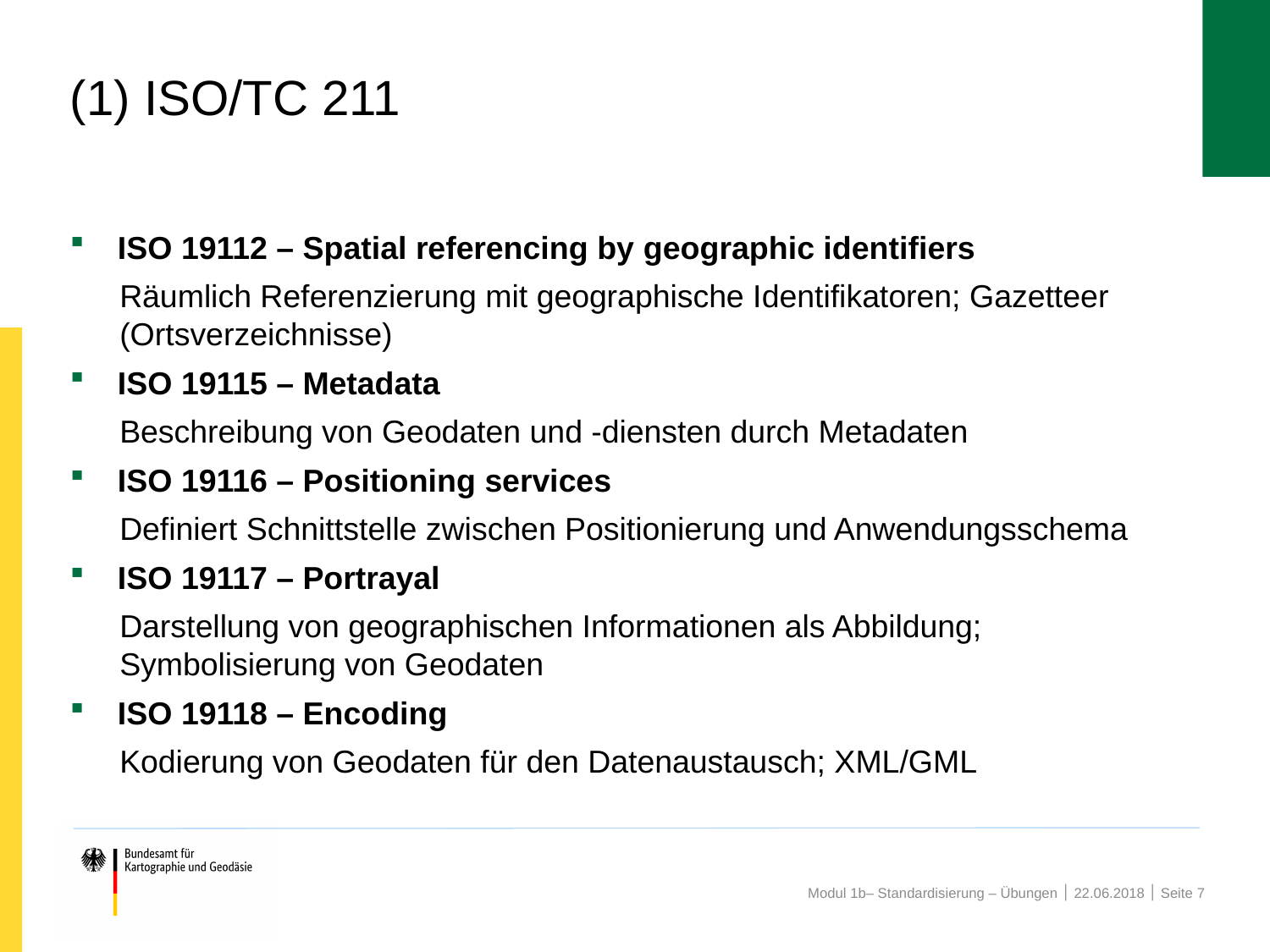

# (1) ISO/TC 211
ISO 19112 – Spatial referencing by geographic identifiers
Räumlich Referenzierung mit geographische Identifikatoren; Gazetteer (Ortsverzeichnisse)
ISO 19115 – Metadata
Beschreibung von Geodaten und -diensten durch Metadaten
ISO 19116 – Positioning services
Definiert Schnittstelle zwischen Positionierung und Anwendungsschema
ISO 19117 – Portrayal
Darstellung von geographischen Informationen als Abbildung; Symbolisierung von Geodaten
ISO 19118 – Encoding
Kodierung von Geodaten für den Datenaustausch; XML/GML